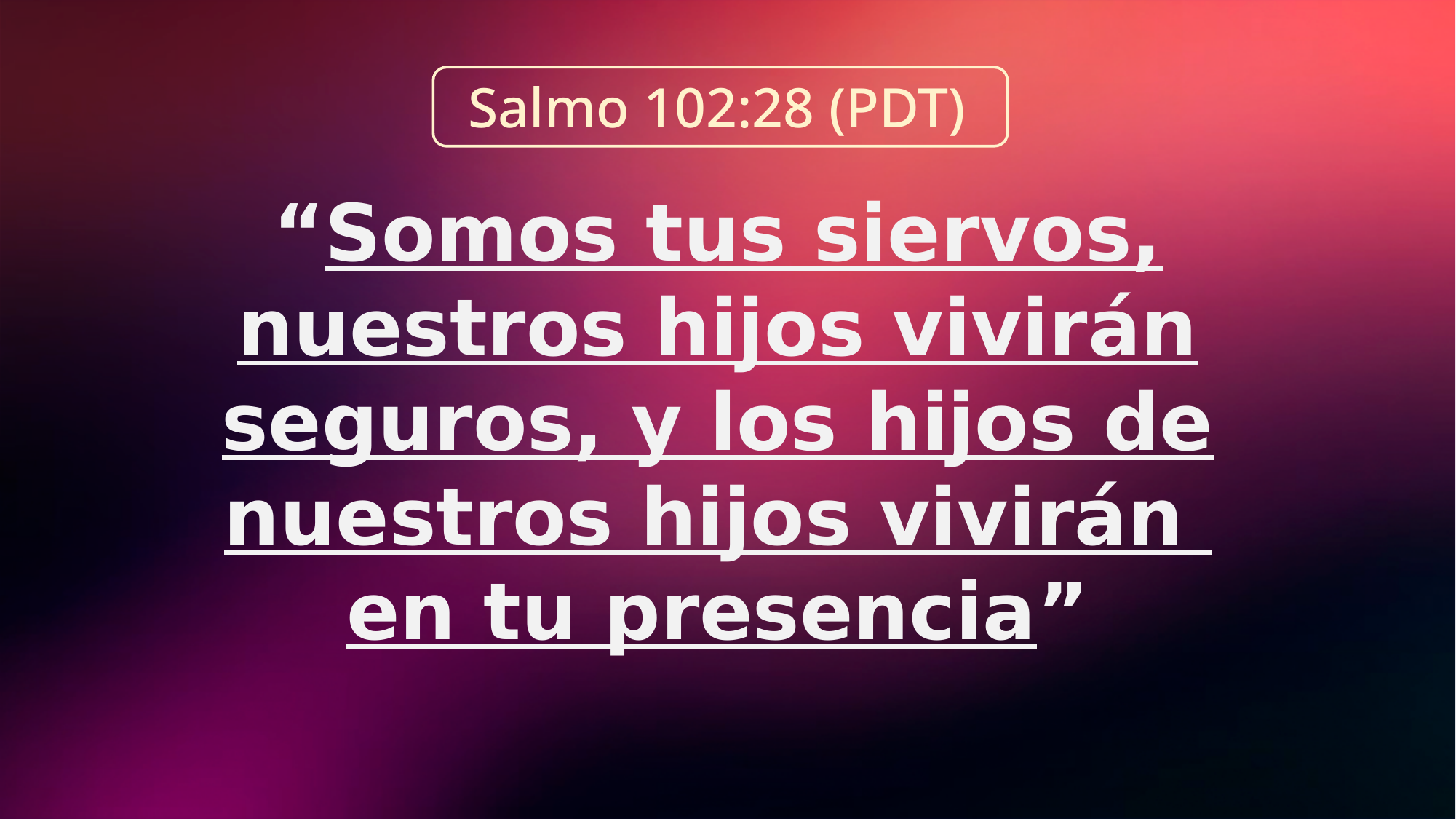

Salmo 102:28 (PDT)
“Somos tus siervos, nuestros hijos vivirán seguros, y los hijos de nuestros hijos vivirán
en tu presencia”